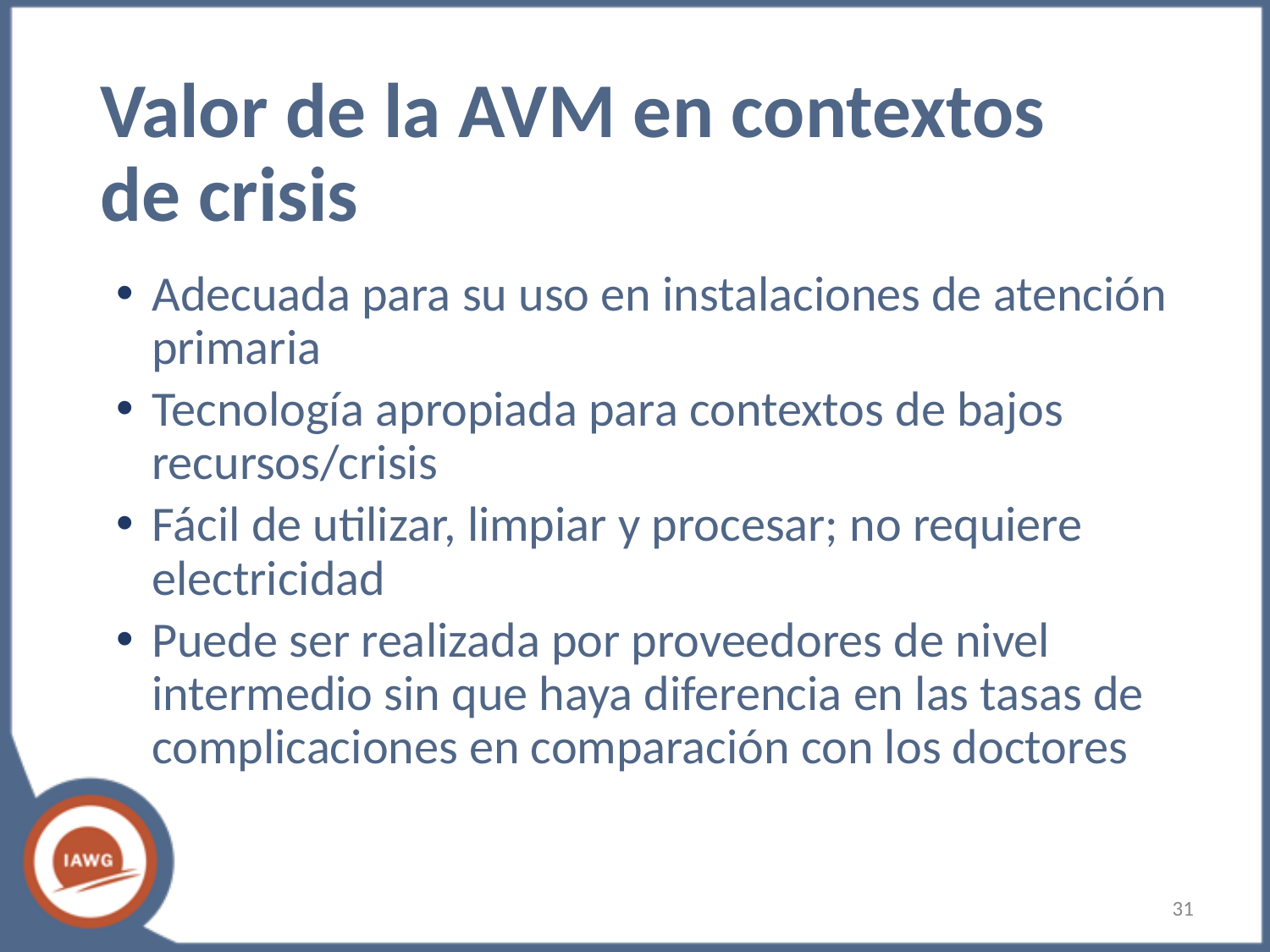

# Valor de la AVM en contextos de crisis
Adecuada para su uso en instalaciones de atención primaria
Tecnología apropiada para contextos de bajos recursos/crisis
Fácil de utilizar, limpiar y procesar; no requiere electricidad
Puede ser realizada por proveedores de nivel intermedio sin que haya diferencia en las tasas de complicaciones en comparación con los doctores

31